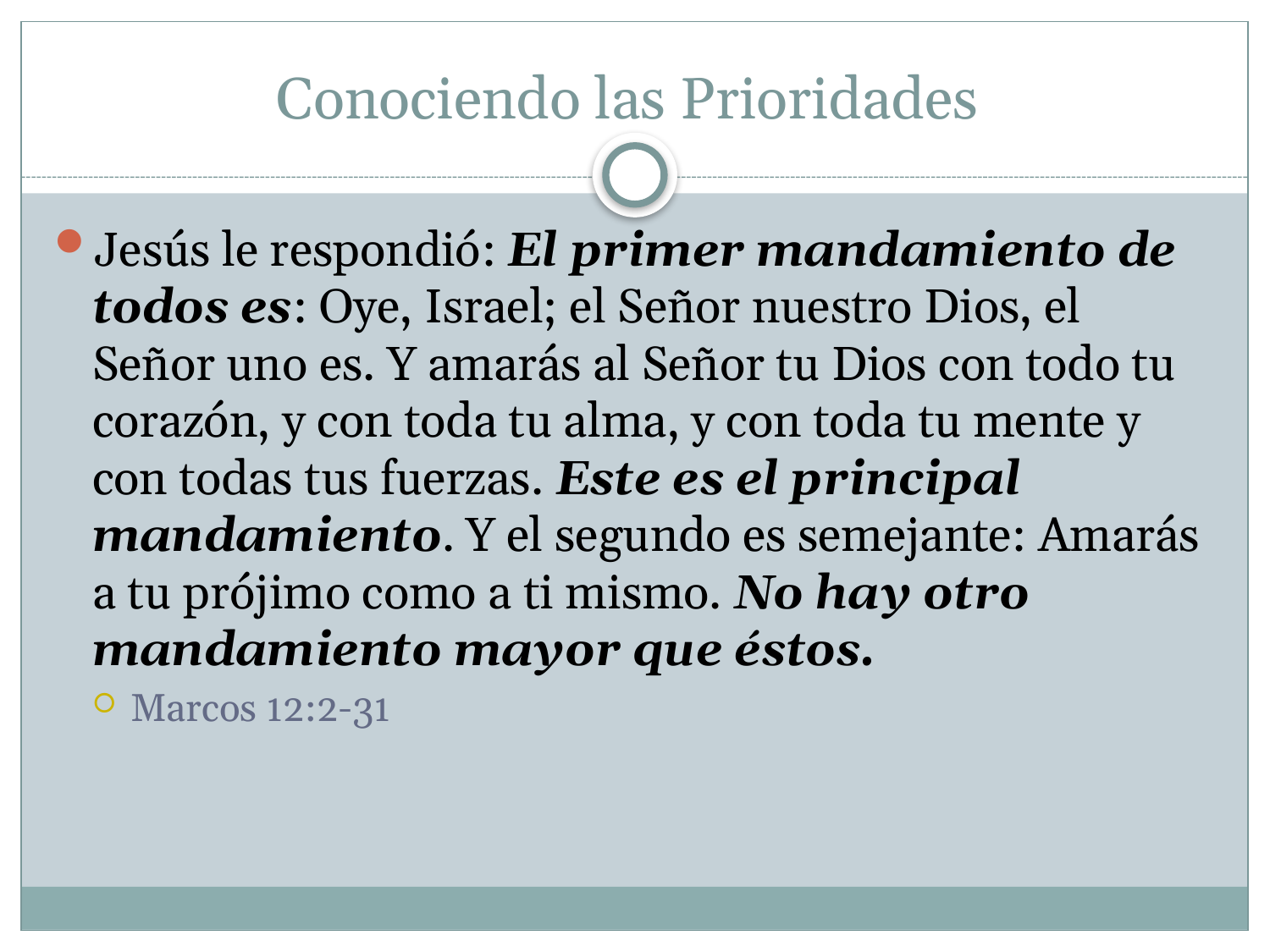

# Conociendo las Prioridades
Jesús le respondió: El primer mandamiento de todos es: Oye, Israel; el Señor nuestro Dios, el Señor uno es. Y amarás al Señor tu Dios con todo tu corazón, y con toda tu alma, y con toda tu mente y con todas tus fuerzas. Este es el principal mandamiento. Y el segundo es semejante: Amarás a tu prójimo como a ti mismo. No hay otro mandamiento mayor que éstos.
Marcos 12:2-31